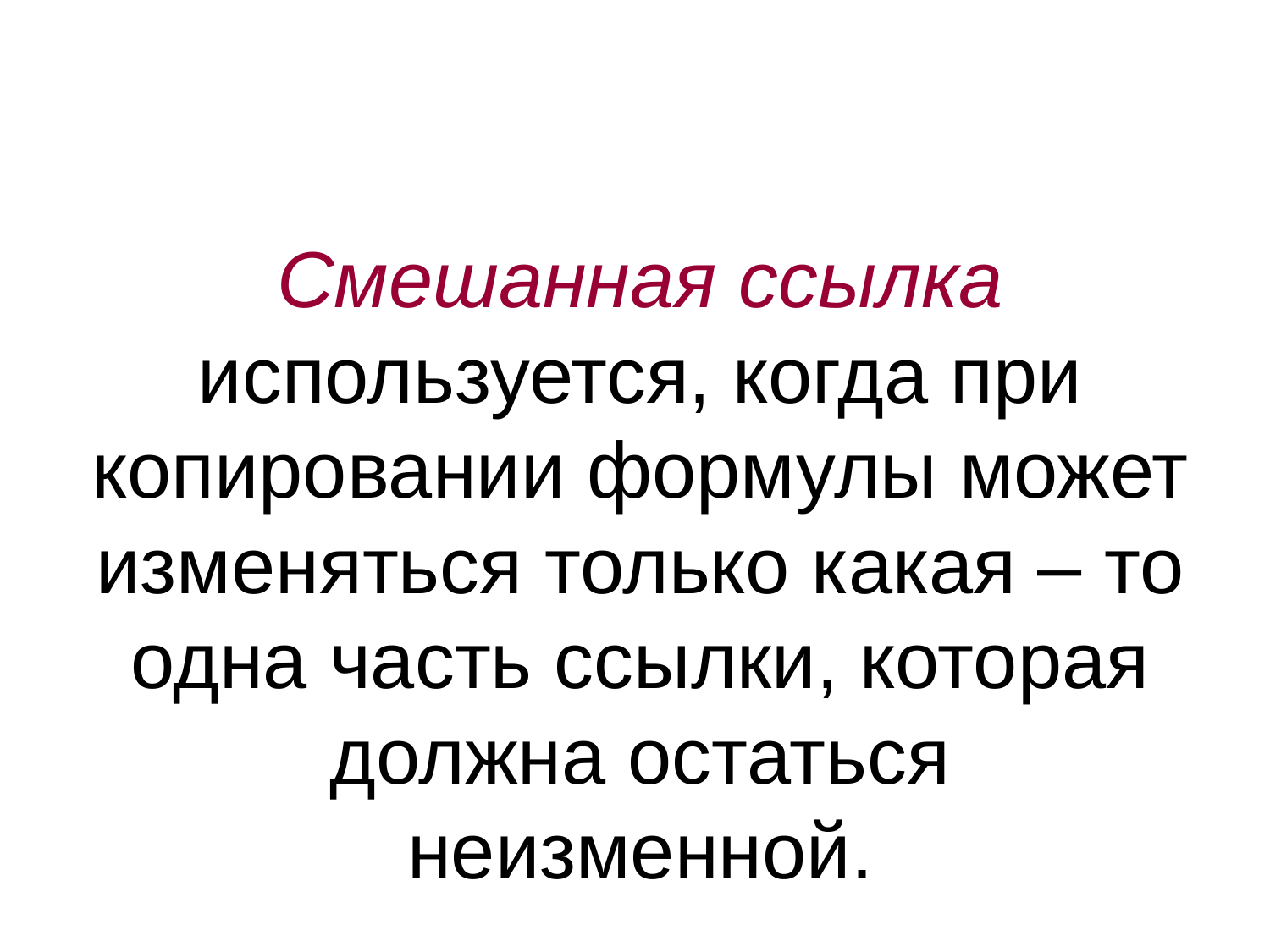

Смешанная ссылка используется, когда при копировании формулы может изменяться только какая – то одна часть ссылки, которая должна остаться неизменной.